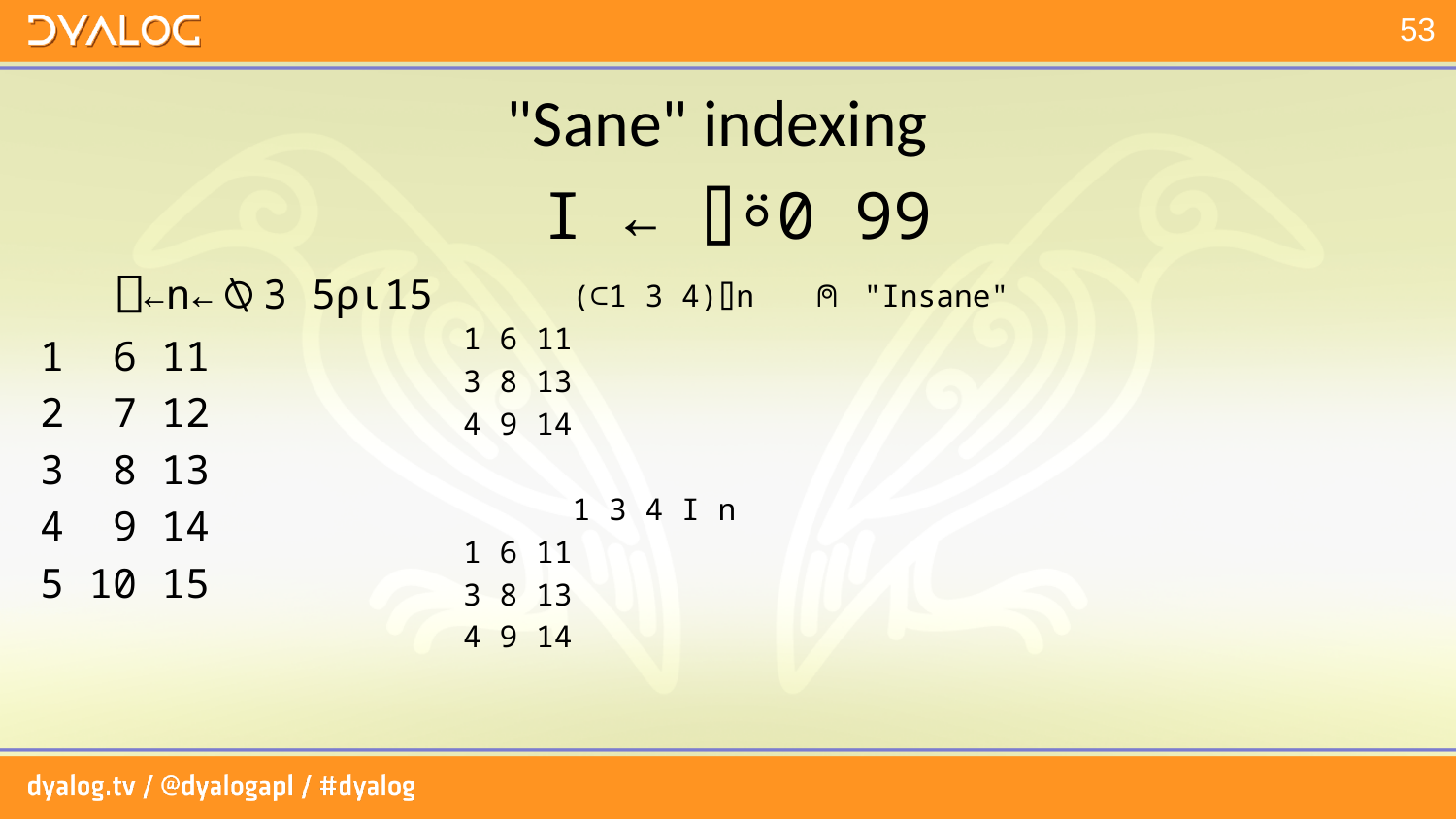

# "Sane" indexing
   I ← ⌷⍤0 99
  ⎕←n←⍉3 5⍴⍳15
1  6 11
2  7 12
3  8 13
4  9 14
5 10 15
      (⊂1 3 4)⌷n   ⍝ "Insane"
1 6 11
3 8 13
4 9 14

      1 3 4 I n
1 6 11
3 8 13
4 9 14